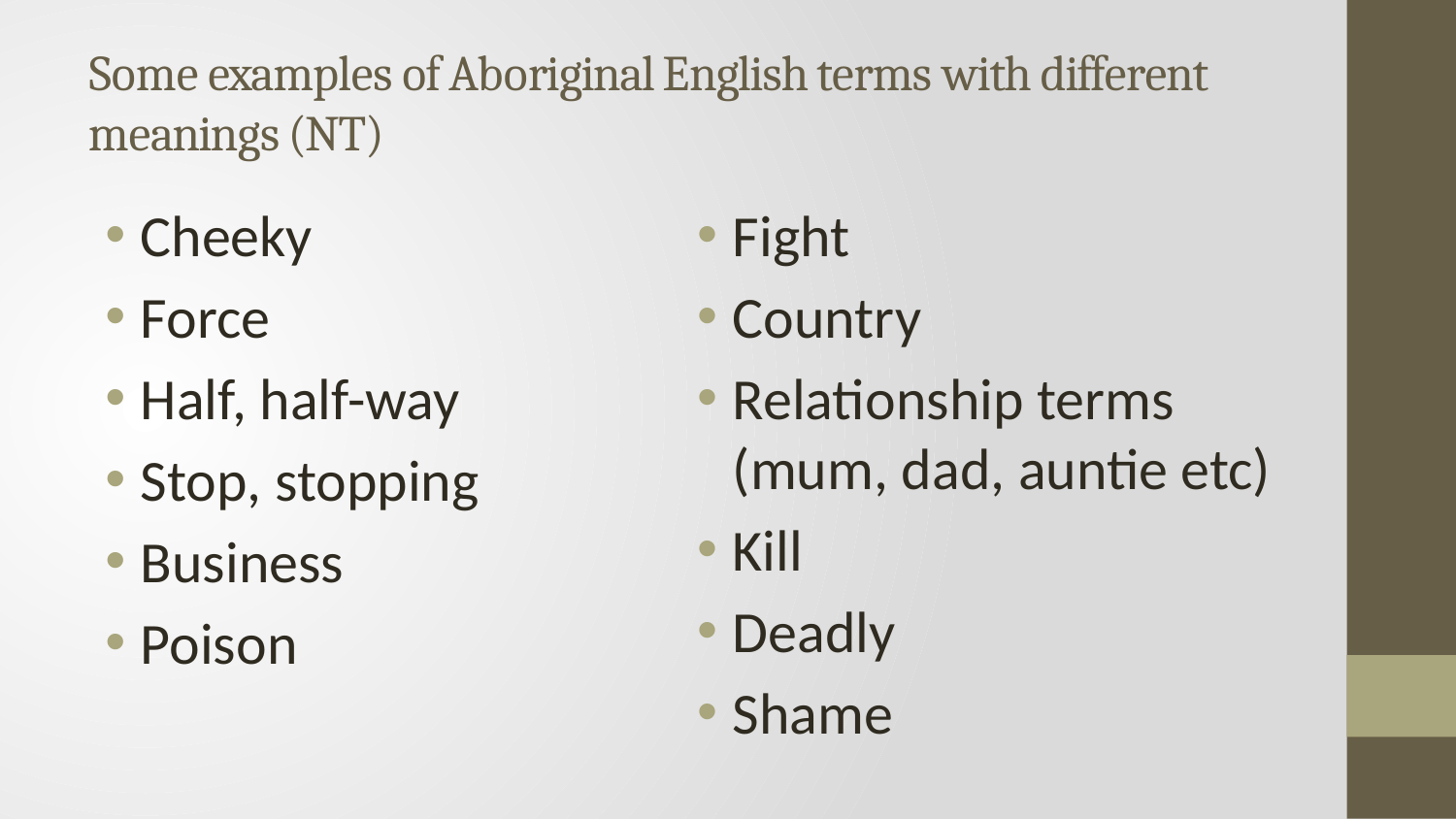

# Some examples of Aboriginal English terms with different meanings (NT)
Cheeky
Force
Half, half-way
Stop, stopping
Business
Poison
Fight
Country
Relationship terms (mum, dad, auntie etc)
Kill
Deadly
Shame